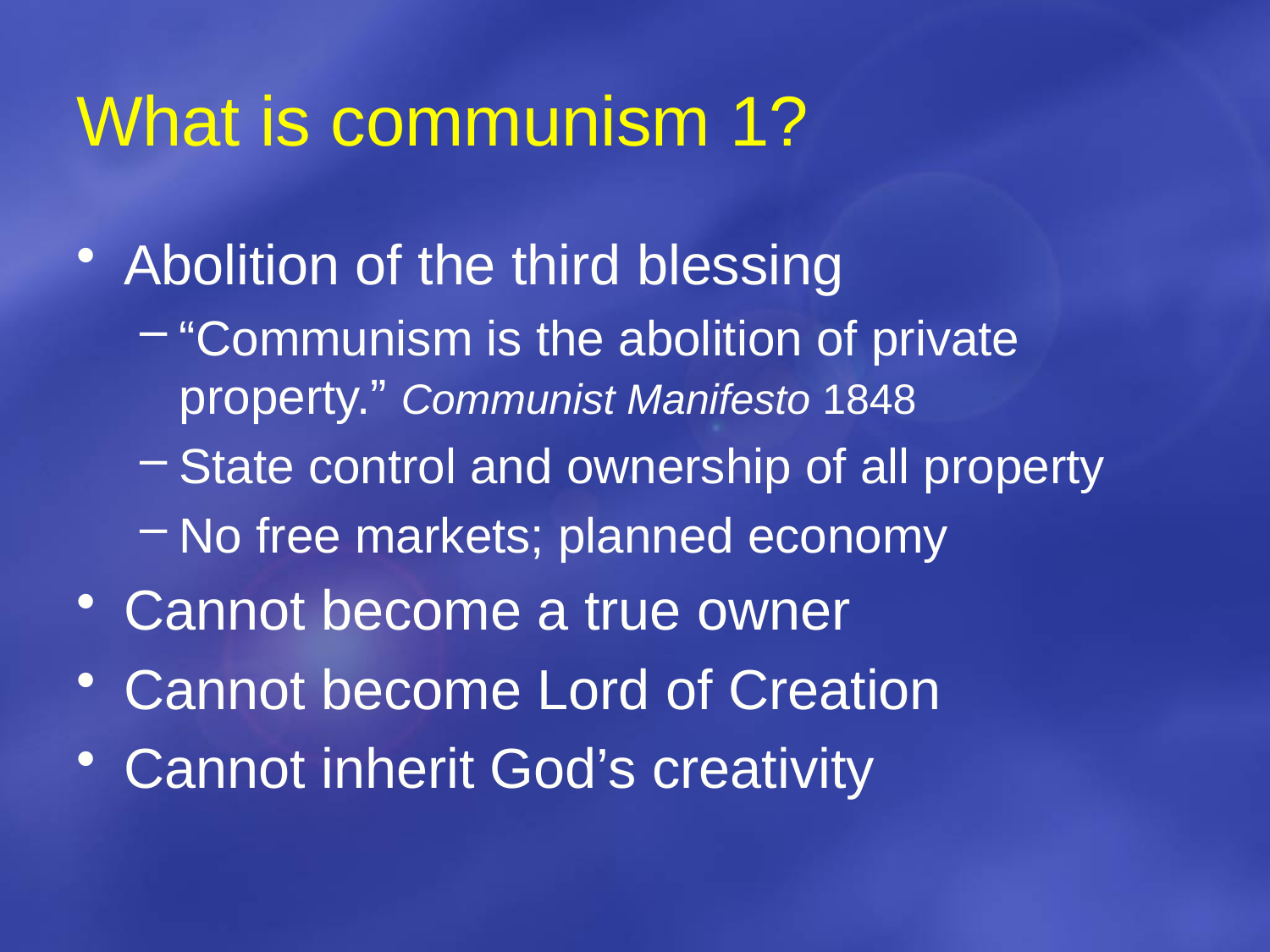

# What is communism 1?
Abolition of the third blessing
“Communism is the abolition of private property.” Communist Manifesto 1848
State control and ownership of all property
No free markets; planned economy
Cannot become a true owner
Cannot become Lord of Creation
Cannot inherit God’s creativity